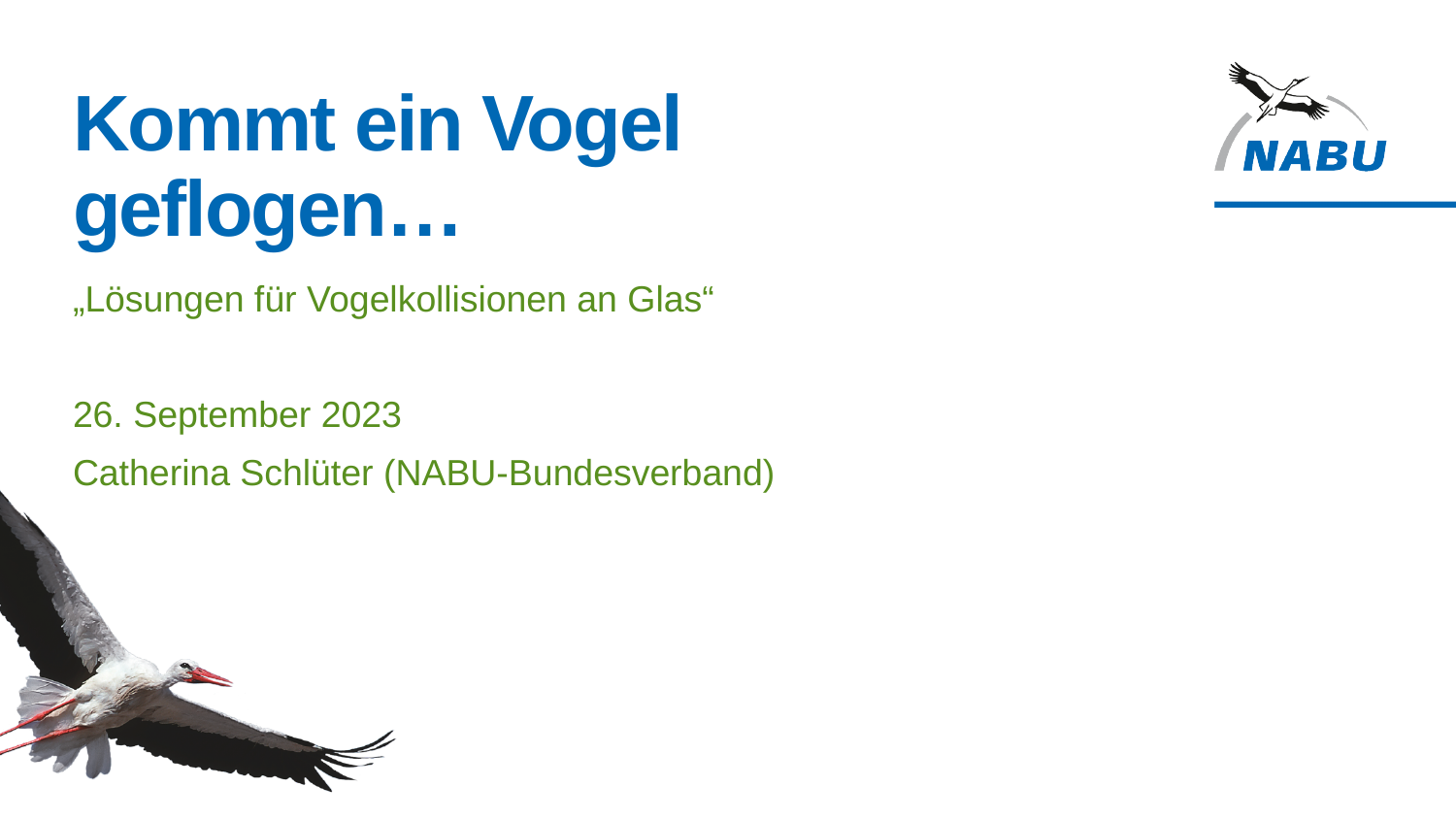

# Kommt ein Vogel geflogen…
„Lösungen für Vogelkollisionen an Glas“

26. September 2023
Catherina Schlüter (NABU-Bundesverband)